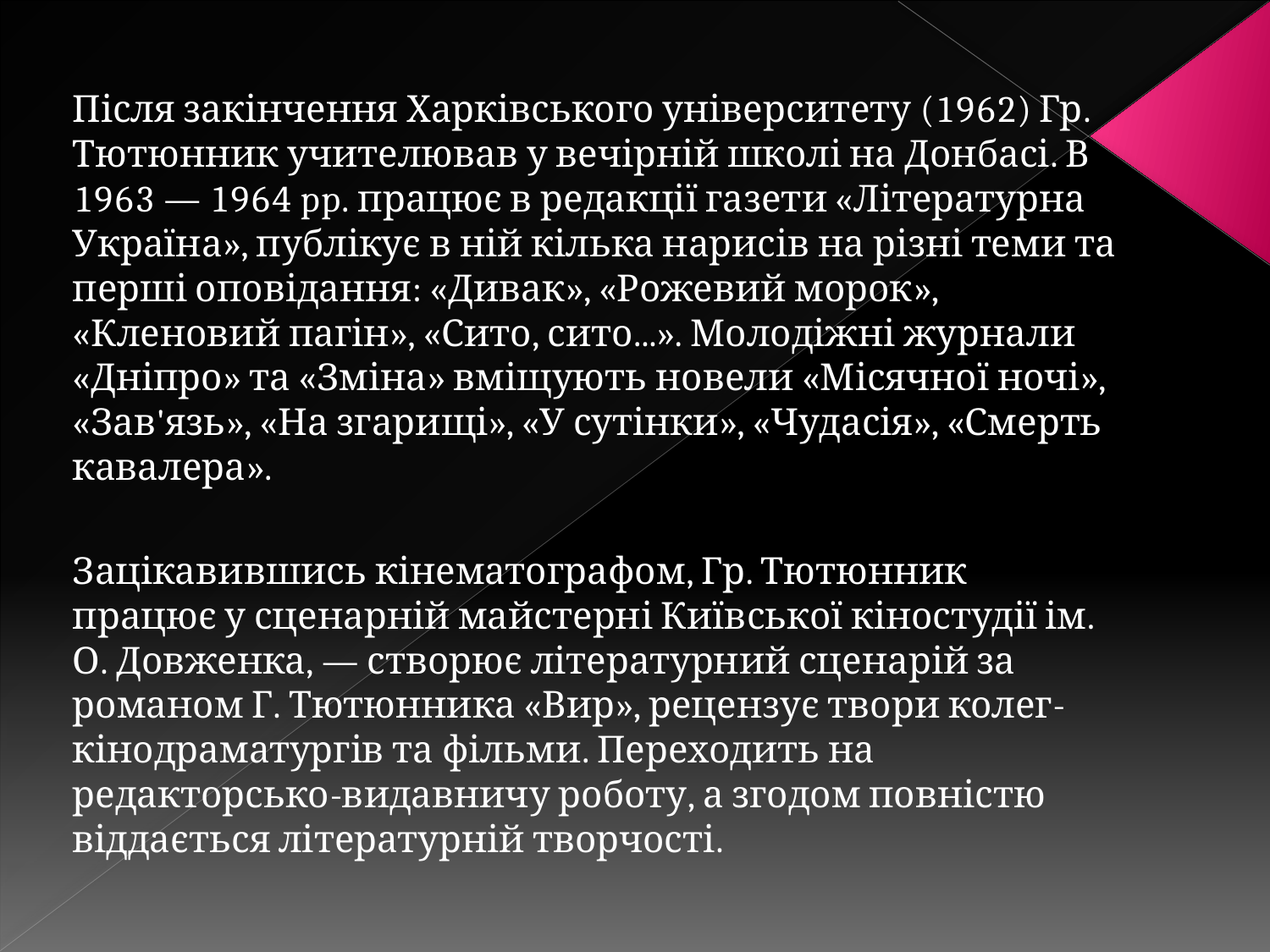

Після закінчення Харківського університету (1962) Гр. Тютюнник учителював у вечірній школі на Донбасі. В 1963 — 1964 pp. працює в редакції газети «Літературна Україна», публікує в ній кілька нарисів на різні теми та перші оповідання: «Дивак», «Рожевий морок», «Кленовий пагін», «Сито, сито...». Молодіжні журнали «Дніпро» та «Зміна» вміщують новели «Місячної ночі», «Зав'язь», «На згарищі», «У сутінки», «Чудасія», «Смерть кавалера».

Зацікавившись кінематографом, Гр. Тютюнник працює у сценарній майстерні Київської кіностудії ім. О. Довженка, — створює літературний сценарій за романом Г. Тютюнника «Вир», рецензує твори колег-кінодраматургів та фільми. Переходить на редакторсько-видавничу роботу, а згодом повністю віддається літературній творчості.